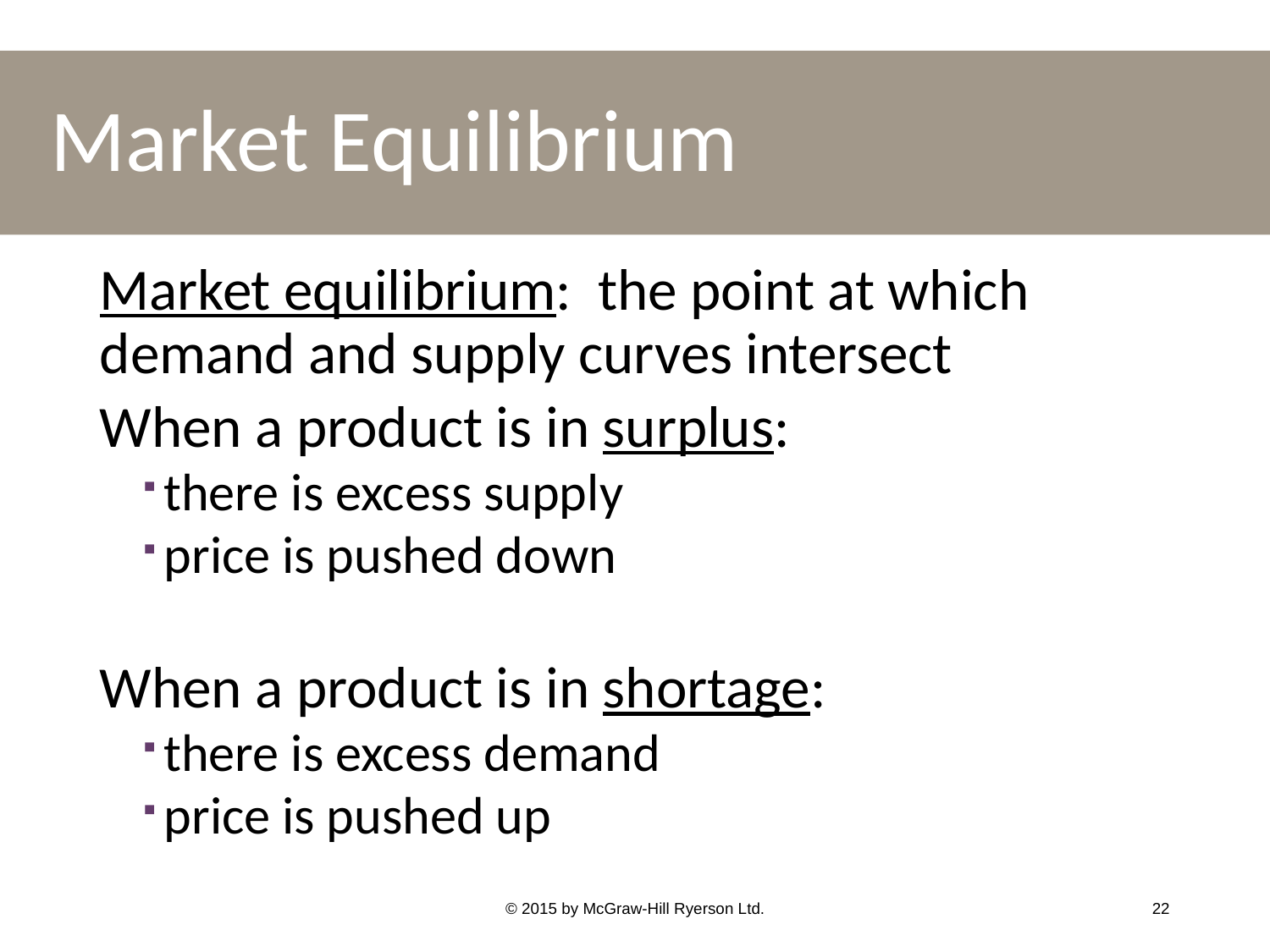

# Market Equilibrium
Market equilibrium:  the point at which demand and supply curves intersect
When a product is in surplus:
there is excess supply
price is pushed down

When a product is in shortage:
there is excess demand
price is pushed up

© 2015 by McGraw-Hill Ryerson Ltd.
22